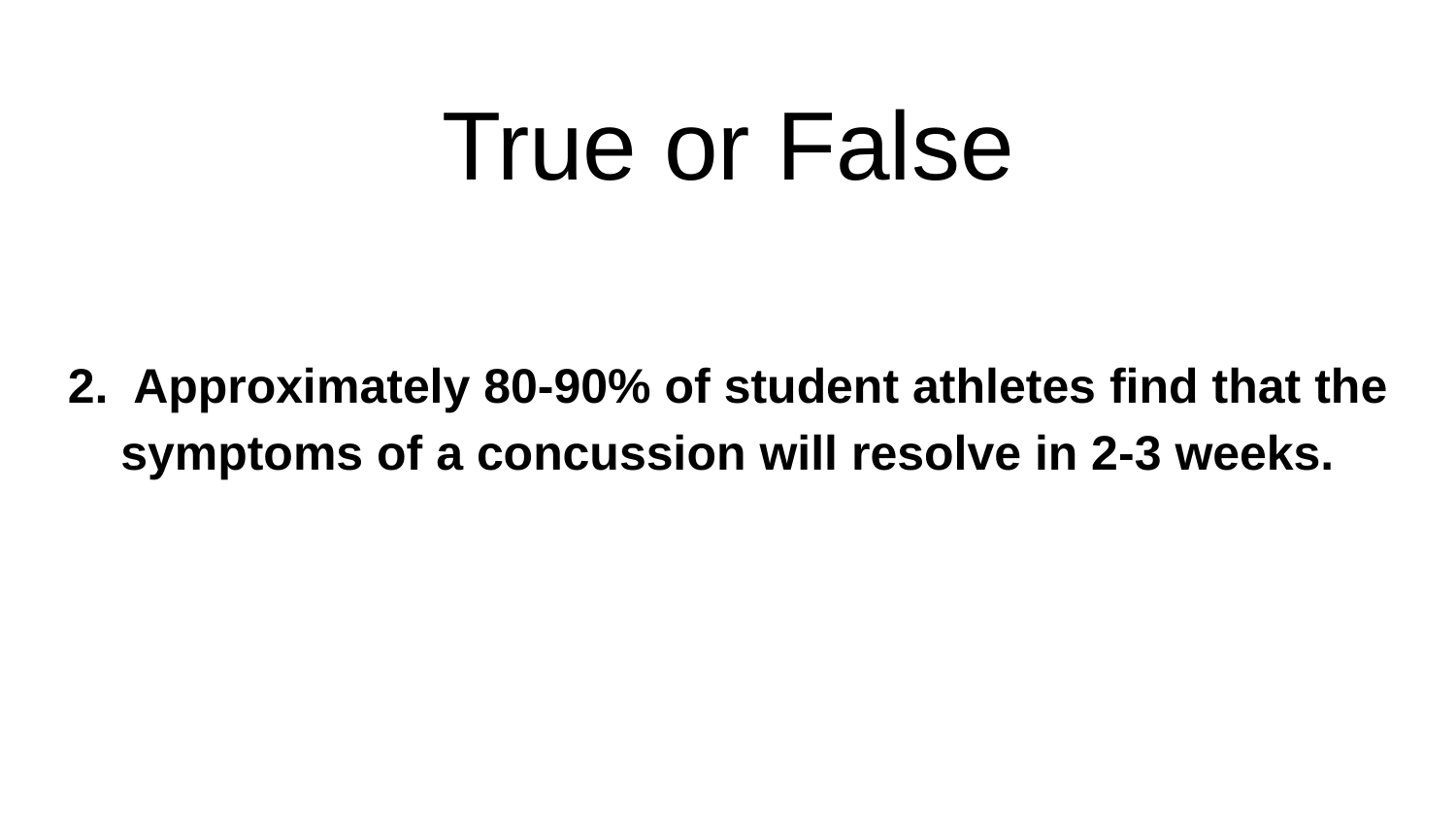

# True or False
2.  Approximately 80-90% of student athletes find that the symptoms of a concussion will resolve in 2-3 weeks.